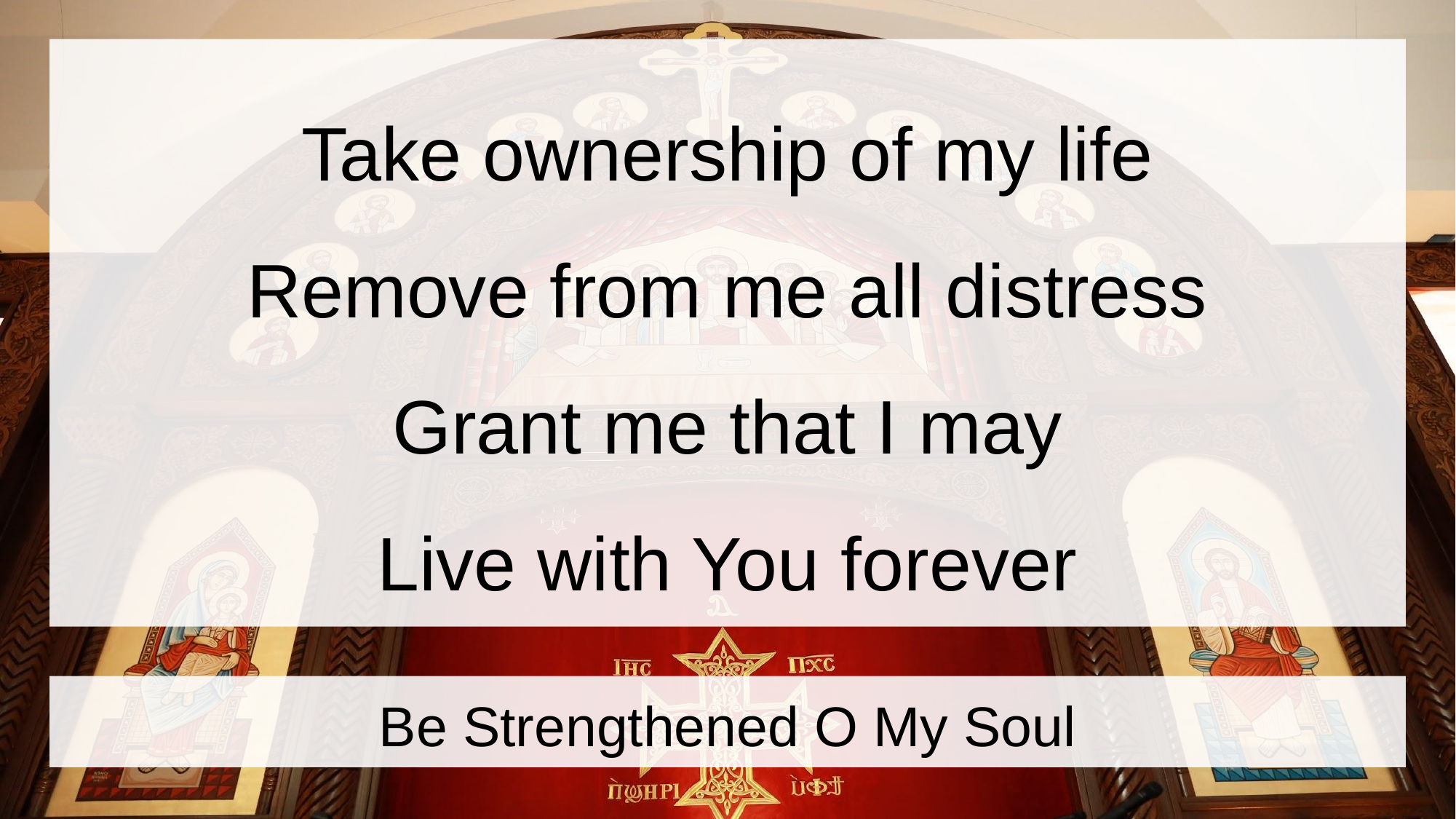

Take ownership of my life
Remove from me all distress
Grant me that I may
Live with You forever
# Be Strengthened O My Soul